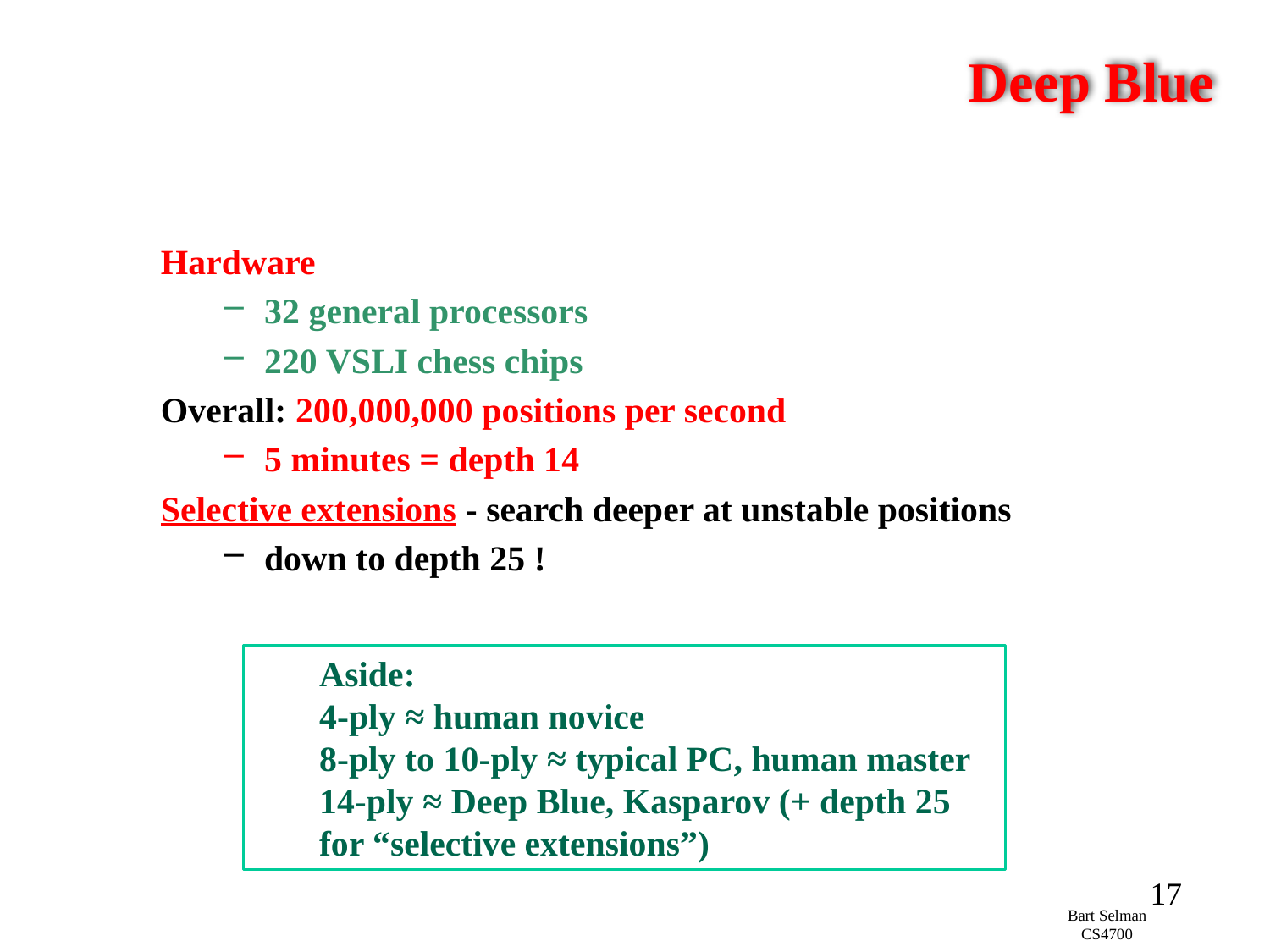

# Deep Blue
Hardware
32 general processors
220 VSLI chess chips
Overall: 200,000,000 positions per second
5 minutes = depth 14
Selective extensions - search deeper at unstable positions
down to depth 25 !
Aside:
4-ply ≈ human novice
8-ply to 10-ply ≈ typical PC, human master
14-ply ≈ Deep Blue, Kasparov (+ depth 25 for “selective extensions”)